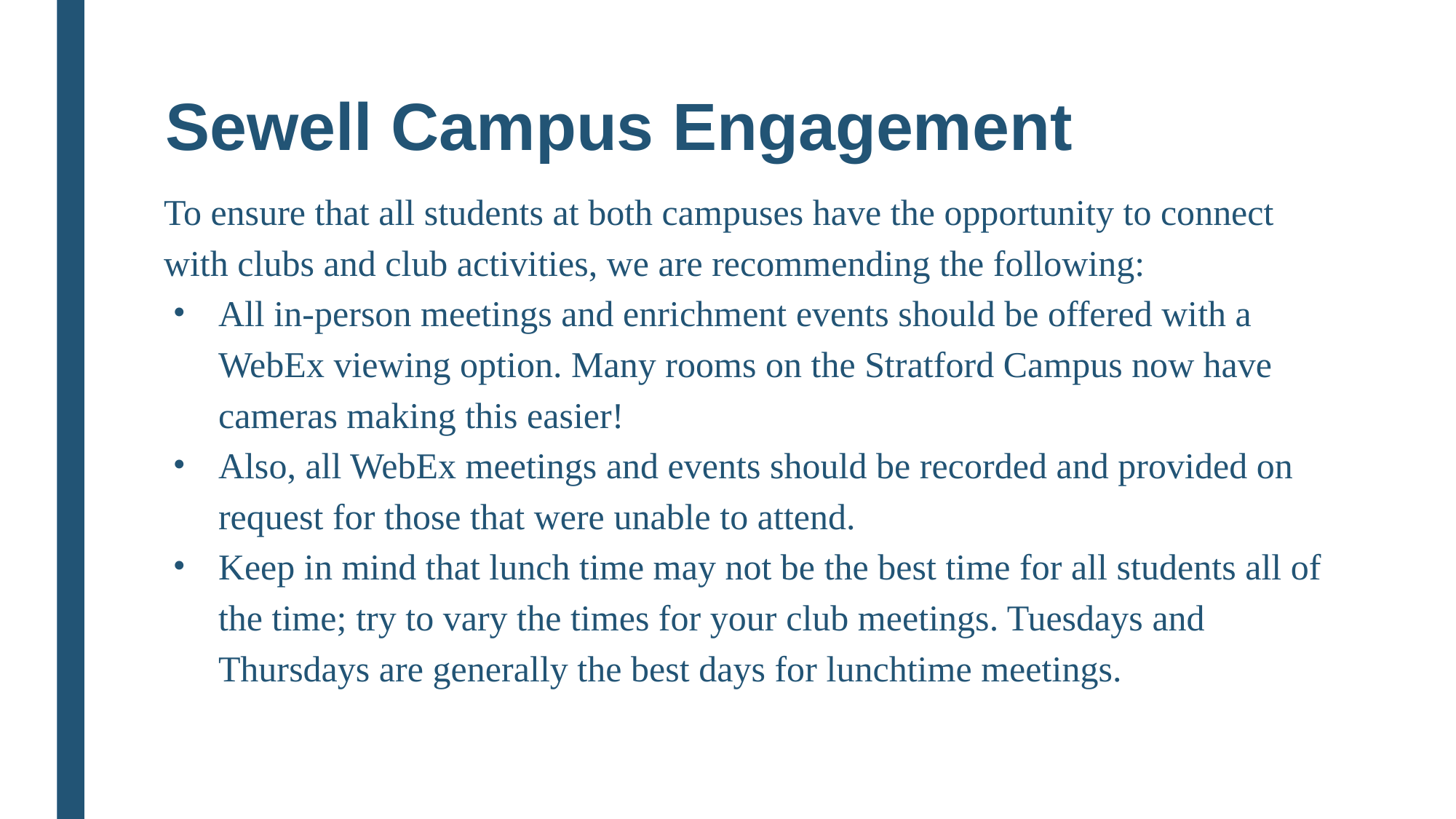

# Sewell Campus Engagement
To ensure that all students at both campuses have the opportunity to connect with clubs and club activities, we are recommending the following:
All in-person meetings and enrichment events should be offered with a WebEx viewing option. Many rooms on the Stratford Campus now have cameras making this easier!
Also, all WebEx meetings and events should be recorded and provided on request for those that were unable to attend.
Keep in mind that lunch time may not be the best time for all students all of the time; try to vary the times for your club meetings. Tuesdays and Thursdays are generally the best days for lunchtime meetings.